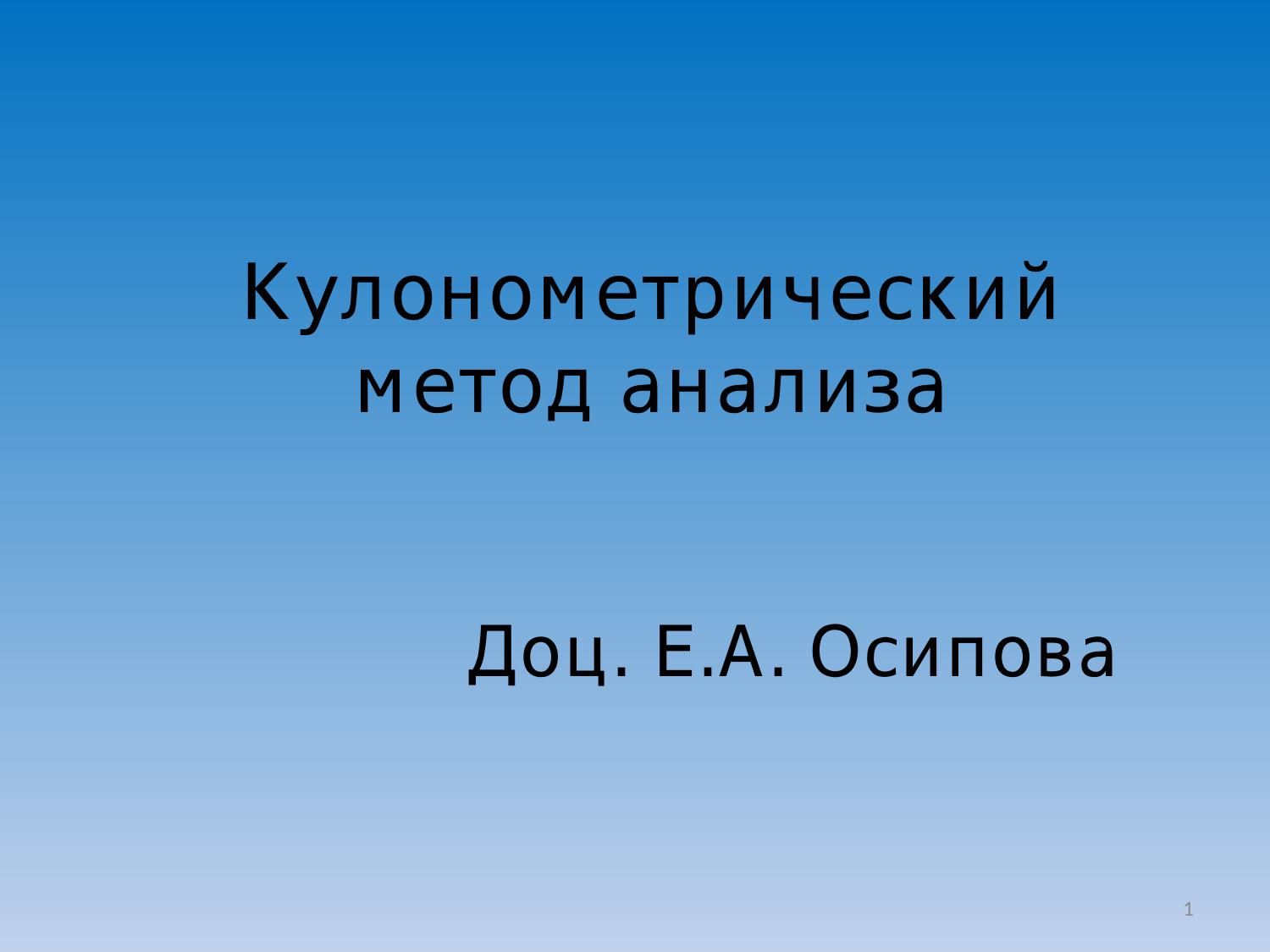

Кулонометрический метод анализа

Доц. Е.А. Осипова

1